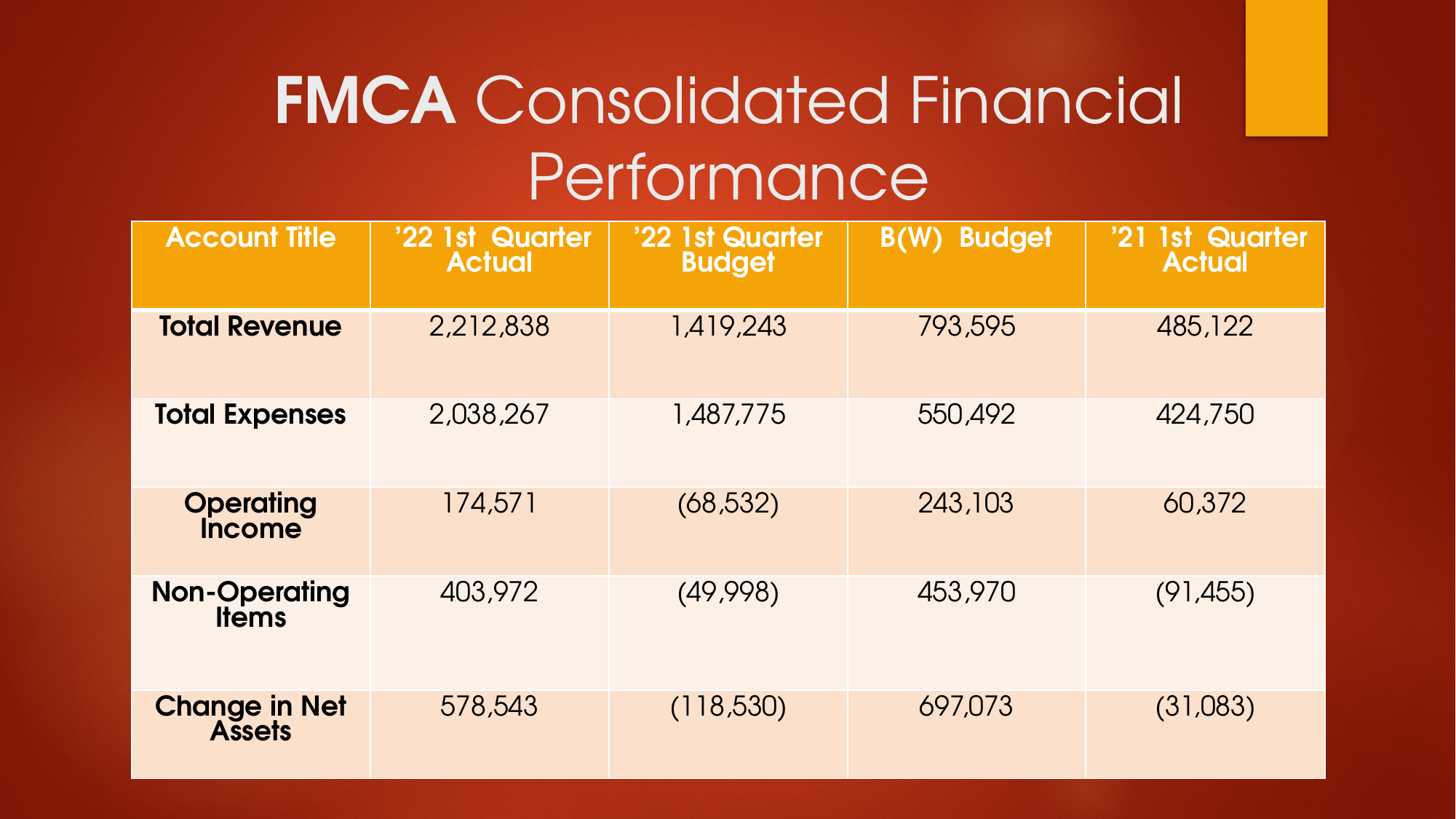

# FMCA Consolidated Financial Performance
| Account Title | ’22 1st Quarter Actual | ’22 1st Quarter Budget | B(W) Budget | ’21 1st Quarter Actual |
| --- | --- | --- | --- | --- |
| Total Revenue | 2,212,838 | 1,419,243 | 793,595 | 485,122 |
| Total Expenses | 2,038,267 | 1,487,775 | 550,492 | 424,750 |
| Operating Income | 174,571 | (68,532) | 243,103 | 60,372 |
| Non-Operating Items | 403,972 | (49,998) | 453,970 | (91,455) |
| Change in Net Assets | 578,543 | (118,530) | 697,073 | (31,083) |